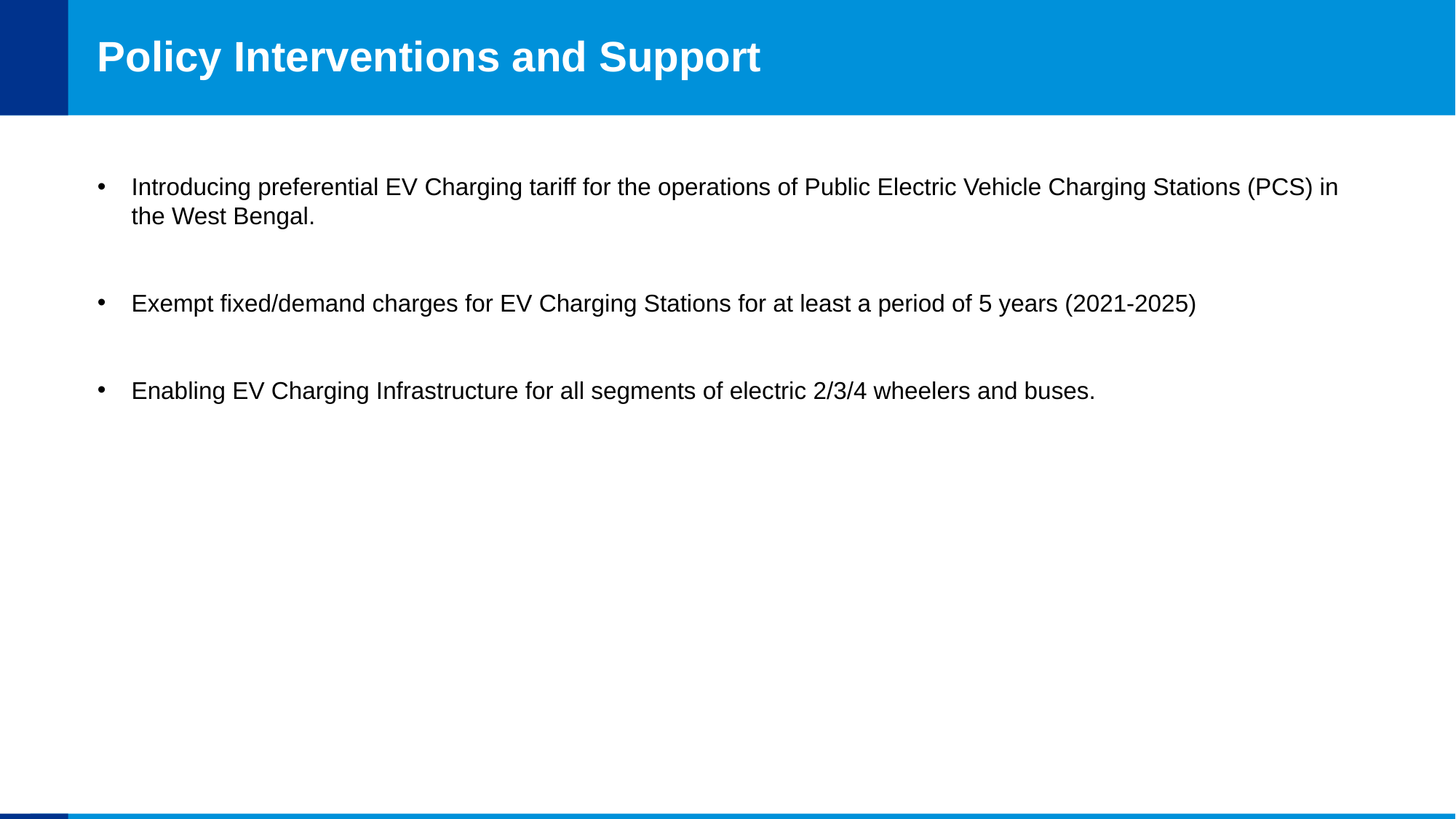

# Policy Interventions and Support
Introducing preferential EV Charging tariff for the operations of Public Electric Vehicle Charging Stations (PCS) in the West Bengal.

Exempt fixed/demand charges for EV Charging Stations for at least a period of 5 years (2021-2025)

Enabling EV Charging Infrastructure for all segments of electric 2/3/4 wheelers and buses.